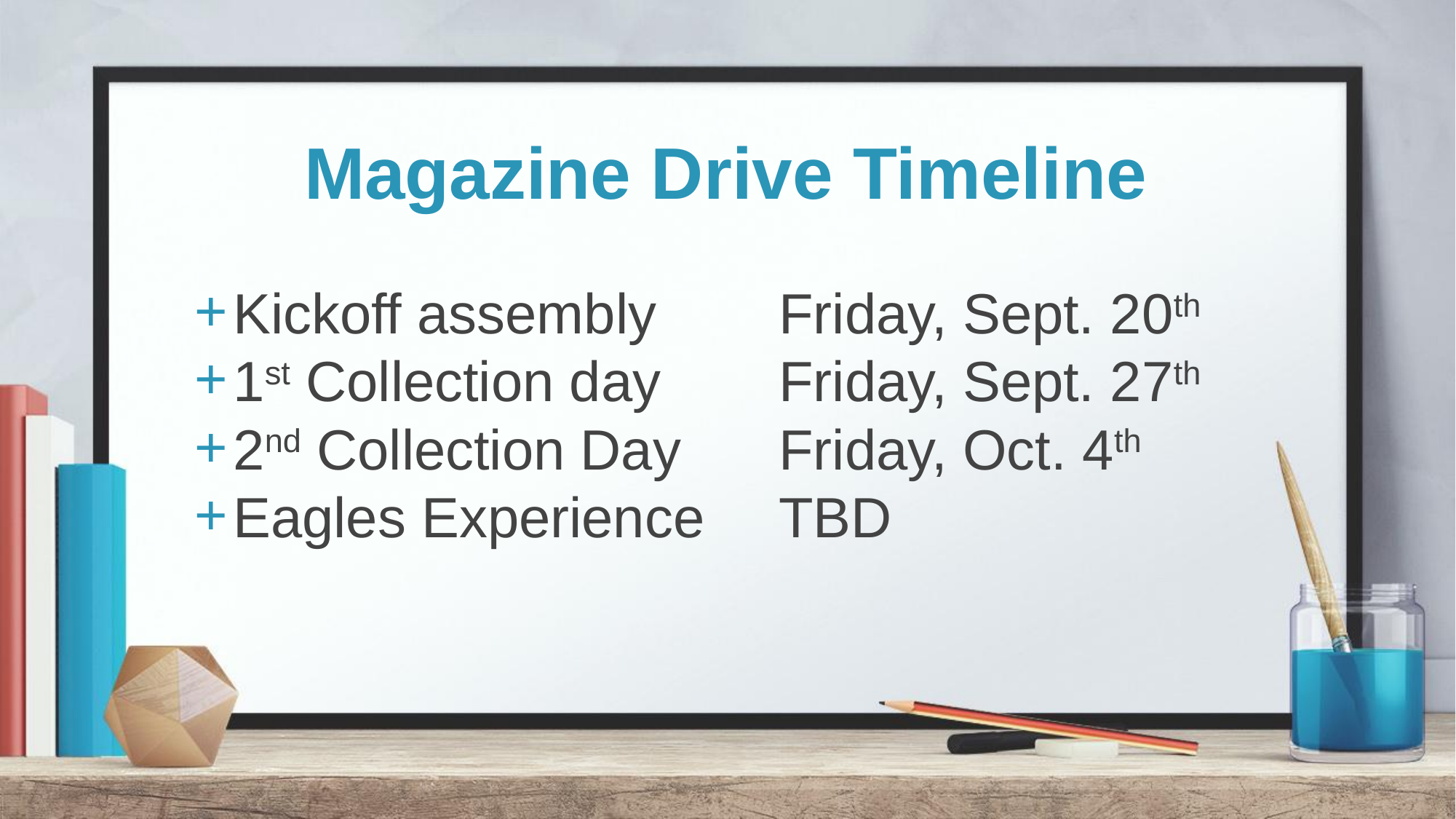

# Magazine Drive Timeline
Kickoff assembly	 	Friday, Sept. 20th
1st Collection day  	Friday, Sept. 27th
2nd Collection Day 	Friday, Oct. 4th
Eagles Experience	TBD